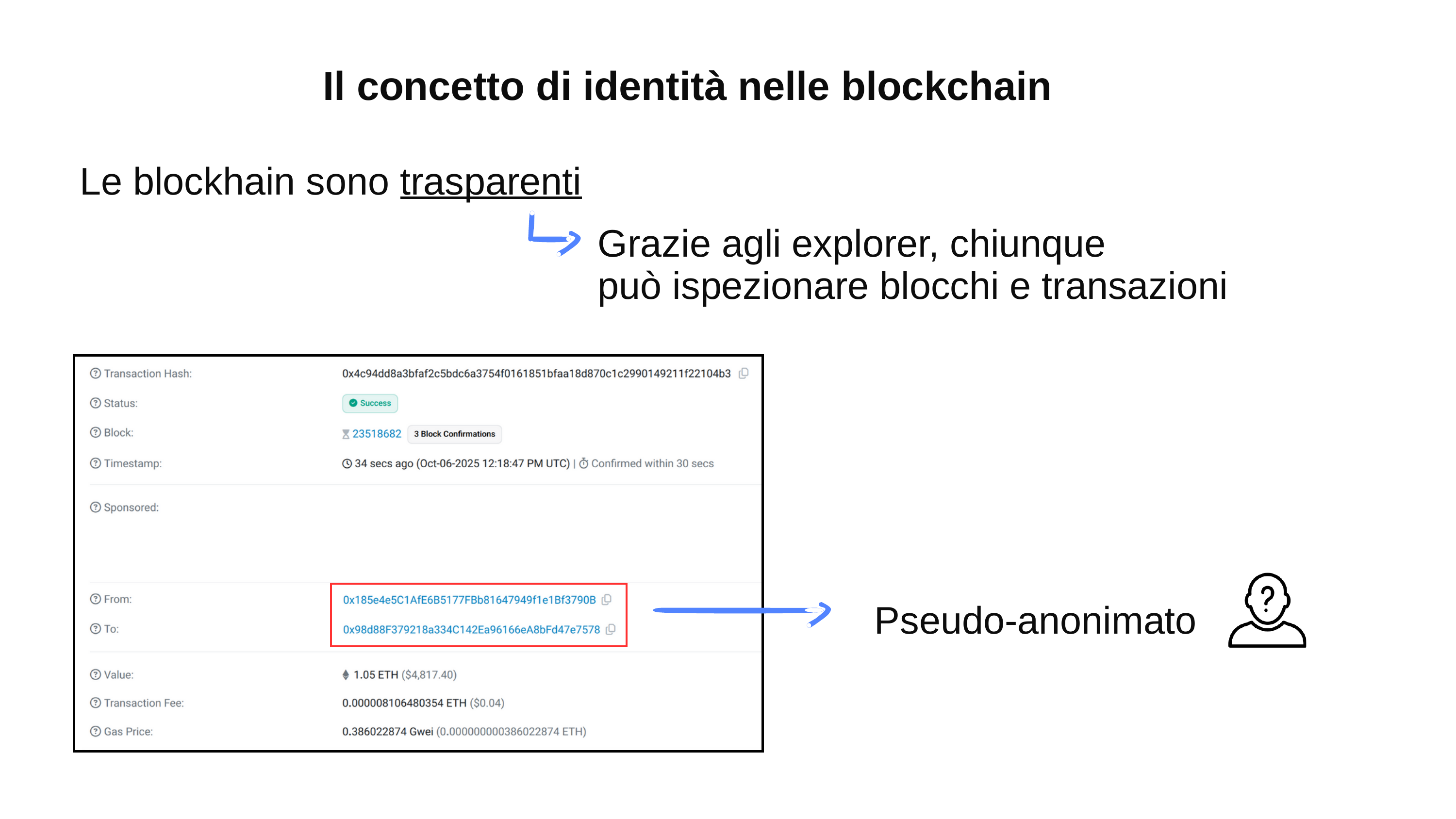

Il concetto di identità nelle blockchain
Le blockhain sono trasparenti

Grazie agli explorer, chiunque
può ispezionare blocchi e transazioni

qqq

qqq
Pseudo-anonimato